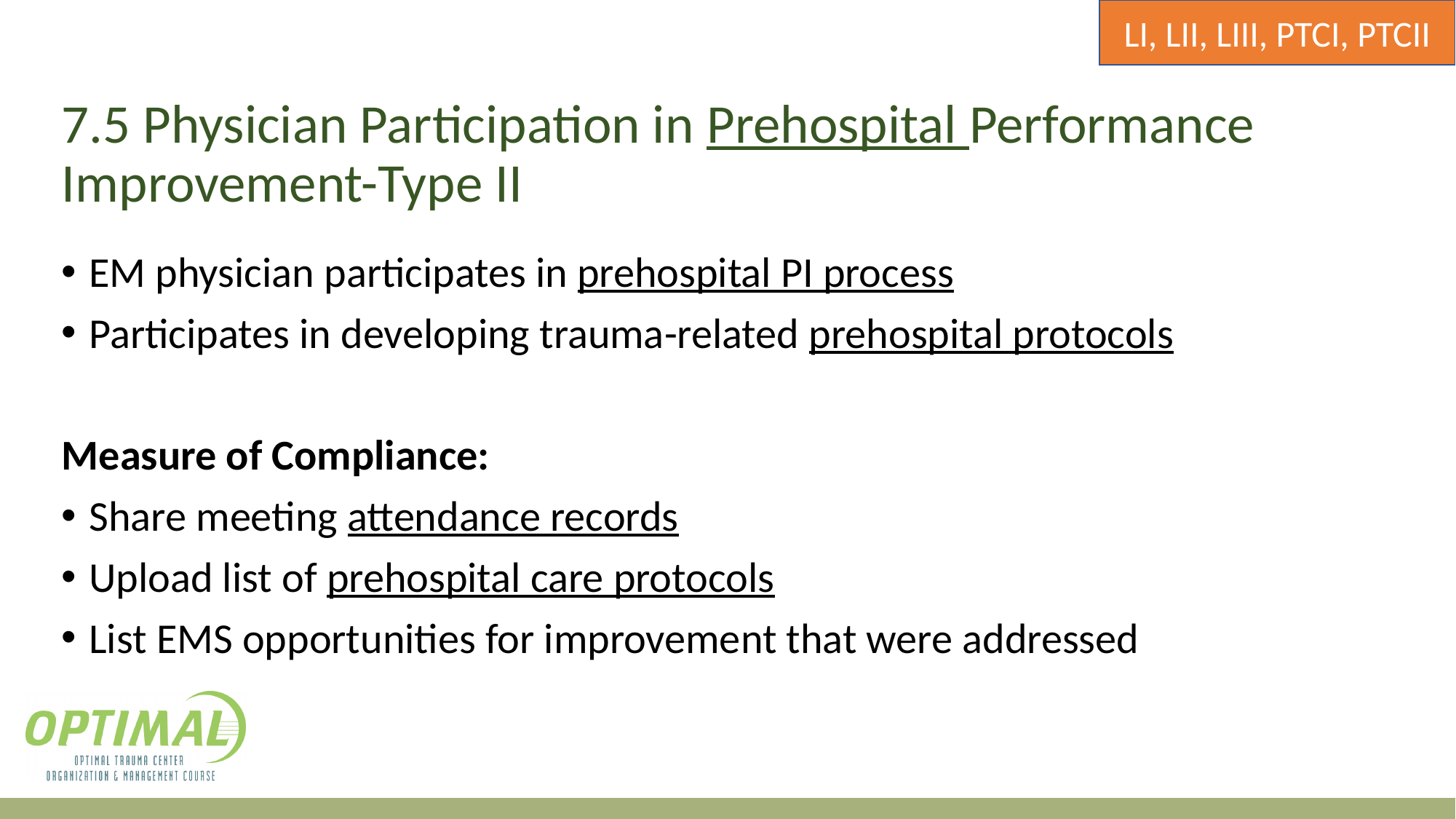

LI, LII, LIII, PTCI, PTCII
# 7.5 Physician Participation in Prehospital Performance Improvement-Type II
EM physician participates in prehospital PI process
Participates in developing trauma-related prehospital protocols

Measure of Compliance:
Share meeting attendance records
Upload list of prehospital care protocols
List EMS opportunities for improvement that were addressed